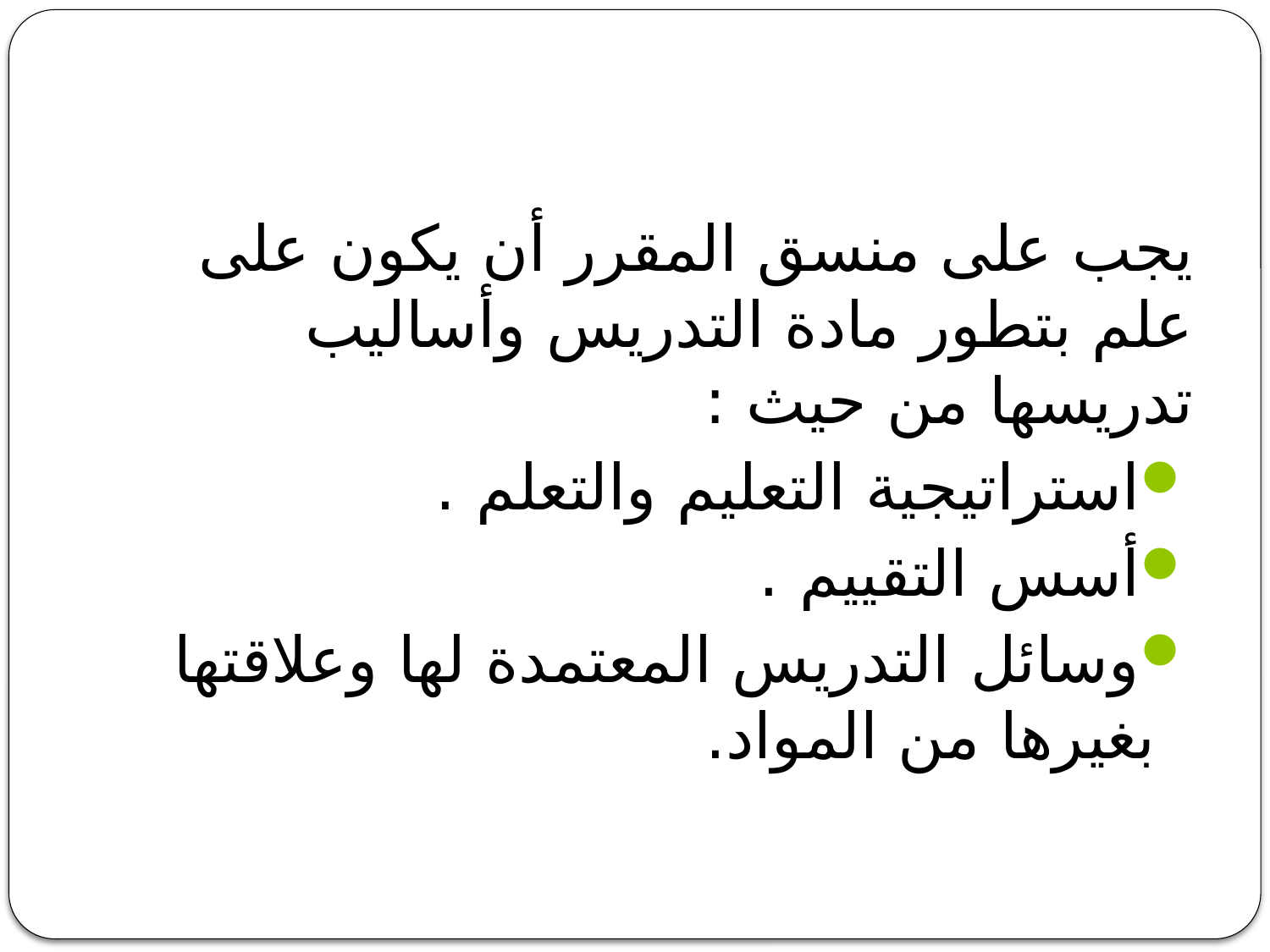

يجب على منسق المقرر أن يكون على علم بتطور مادة التدريس وأساليب تدريسها من حيث :
استراتيجية التعليم والتعلم .
أسس التقييم .
وسائل التدريس المعتمدة لها وعلاقتها بغيرها من المواد.